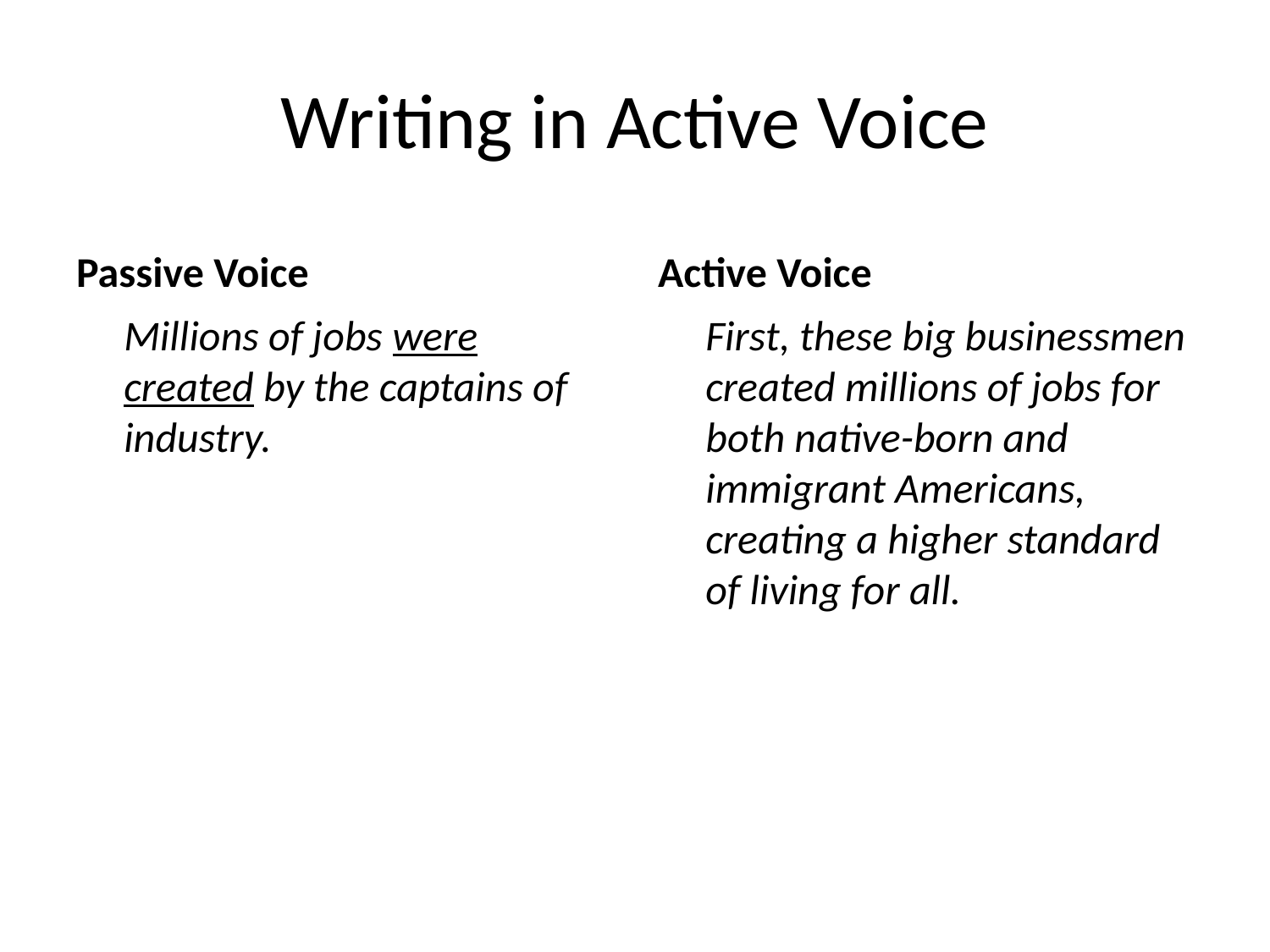

# Writing in Active Voice
Passive Voice
Active Voice
	Millions of jobs were created by the captains of industry.
	First, these big businessmen created millions of jobs for both native-born and immigrant Americans, creating a higher standard of living for all.